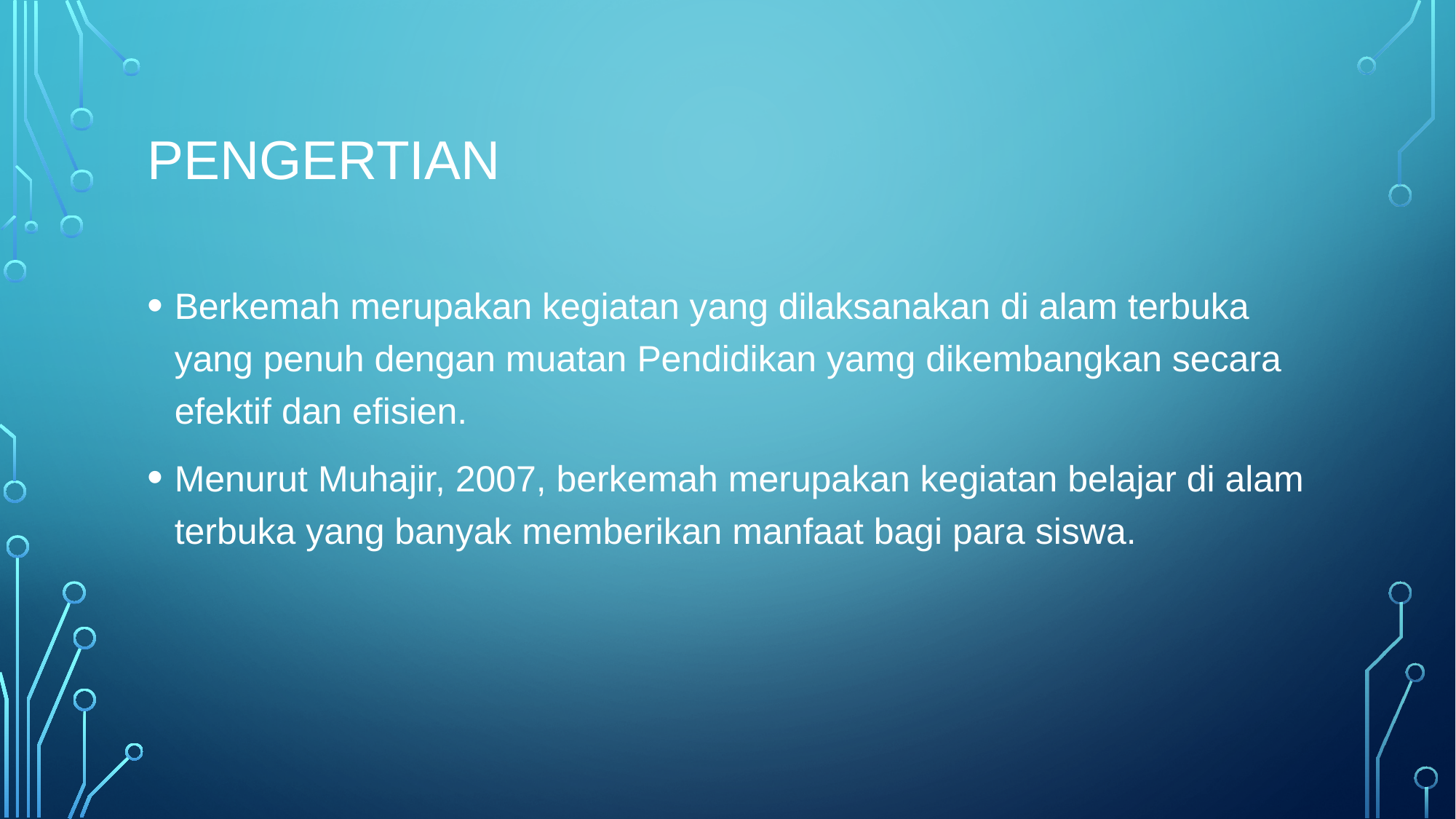

# PENGERTIAN
Berkemah merupakan kegiatan yang dilaksanakan di alam terbuka yang penuh dengan muatan Pendidikan yamg dikembangkan secara efektif dan efisien.
Menurut Muhajir, 2007, berkemah merupakan kegiatan belajar di alam terbuka yang banyak memberikan manfaat bagi para siswa.